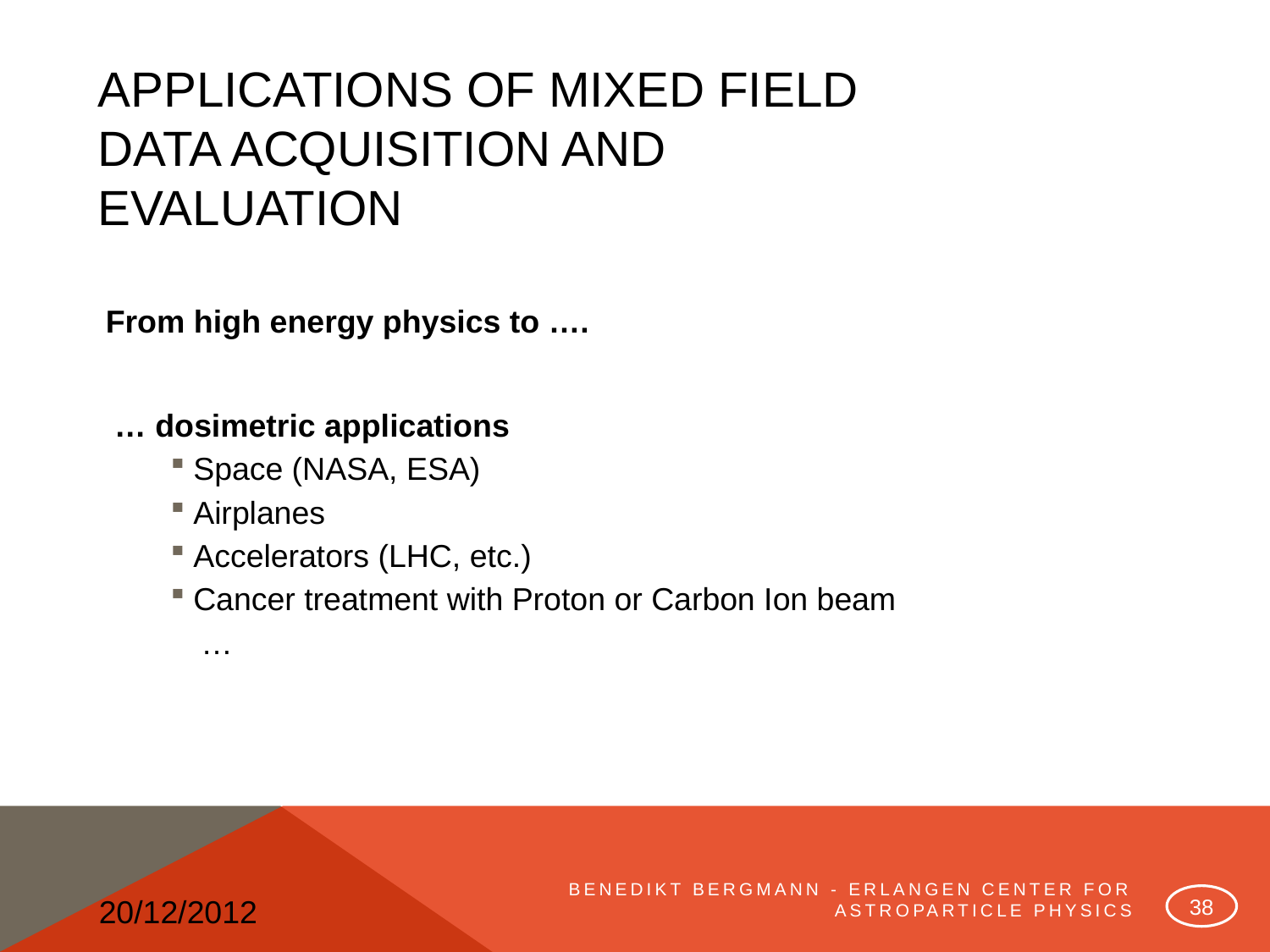

# Applications of mixed field data Acquisition and evaluation

From high energy physics to ….

 … dosimetric applications
Space (NASA, ESA)
Airplanes
Accelerators (LHC, etc.)
Cancer treatment with Proton or Carbon Ion beam
…

38
20/12/2012
Benedikt Bergmann - Erlangen Center for Astroparticle Physics